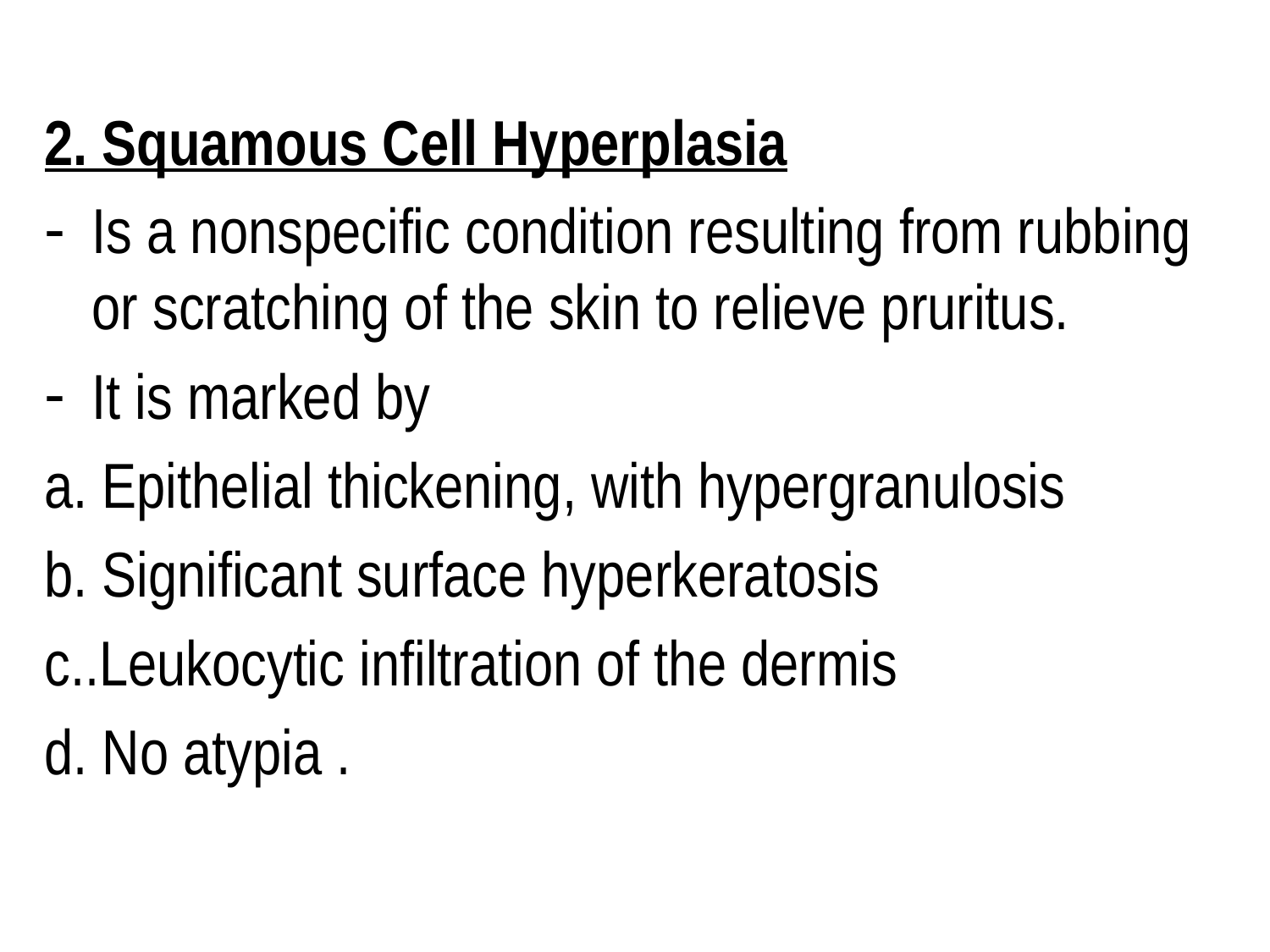

2. Squamous Cell Hyperplasia
Is a nonspecific condition resulting from rubbing or scratching of the skin to relieve pruritus.
It is marked by
a. Epithelial thickening, with hypergranulosis
b. Significant surface hyperkeratosis
c..Leukocytic infiltration of the dermis
d. No atypia .